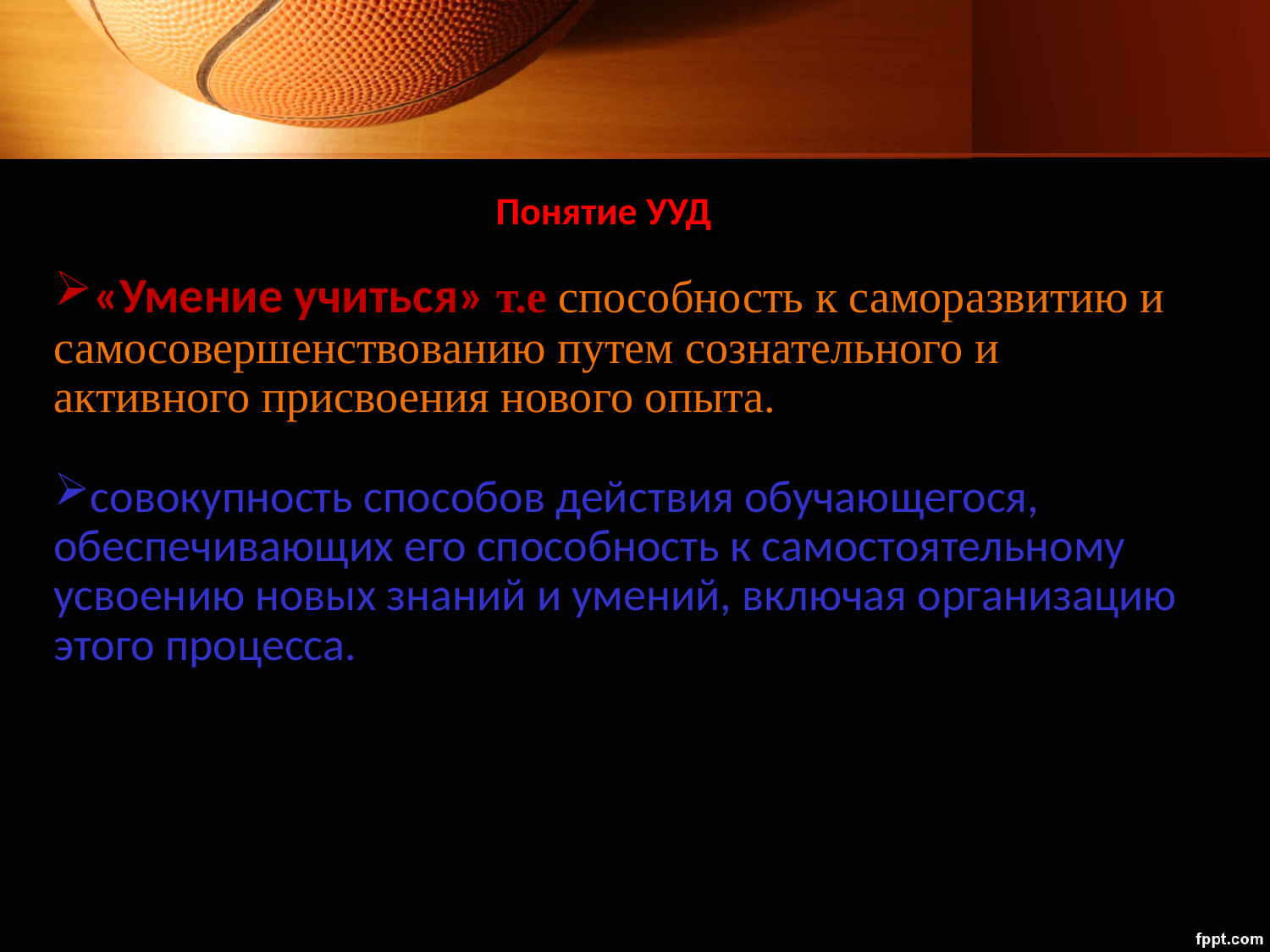

# Понятие УУД
«Умение учиться» т.е способность к саморазвитию и самосовершенствованию путем сознательного и активного присвоения нового опыта.

совокупность способов действия обучающегося, обеспечивающих его способность к самостоятельному усвоению новых знаний и умений, включая организацию этого процесса.